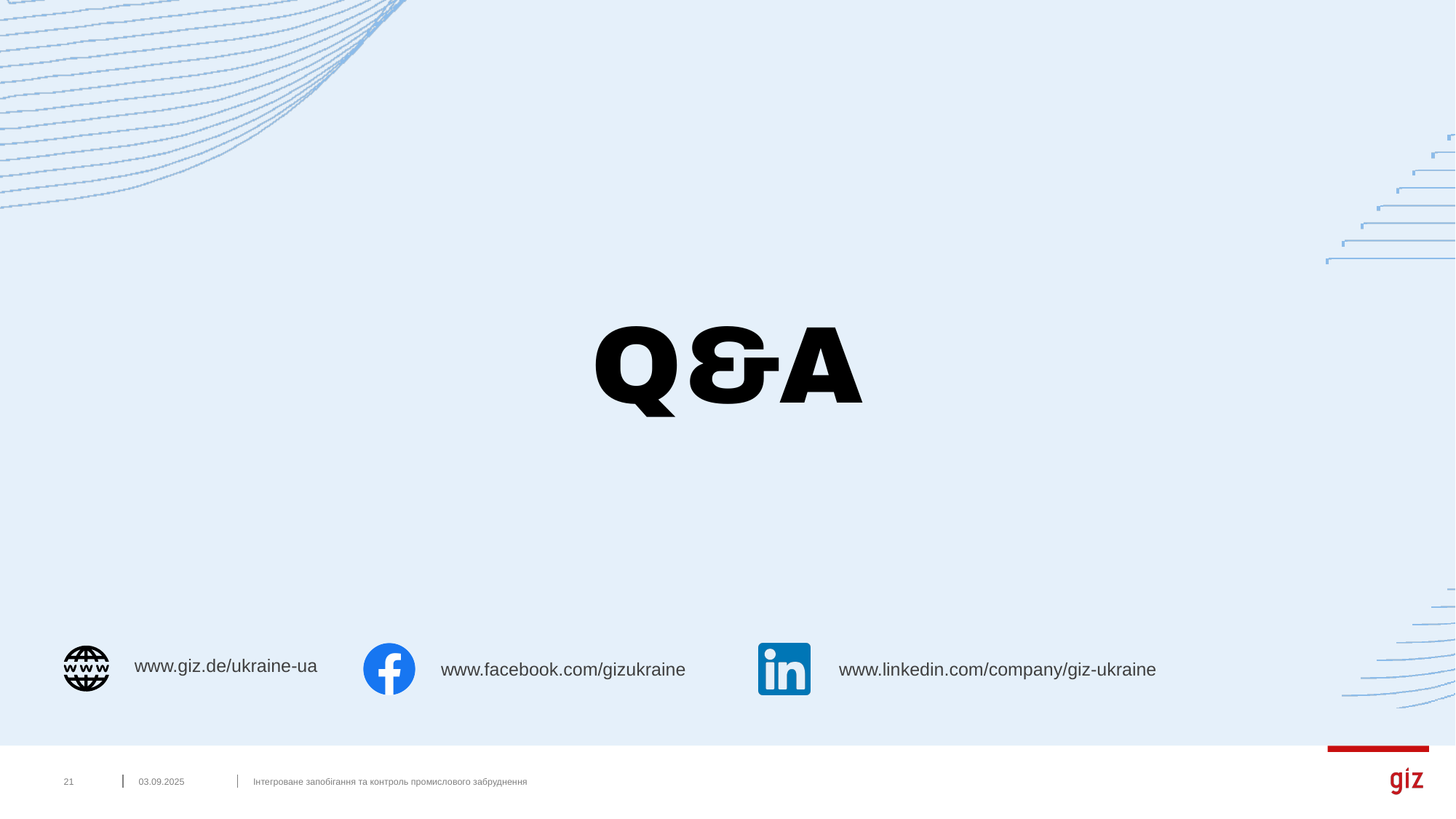

Q&A
21
03.09.2025
Інтегроване запобігання та контроль промислового забруднення